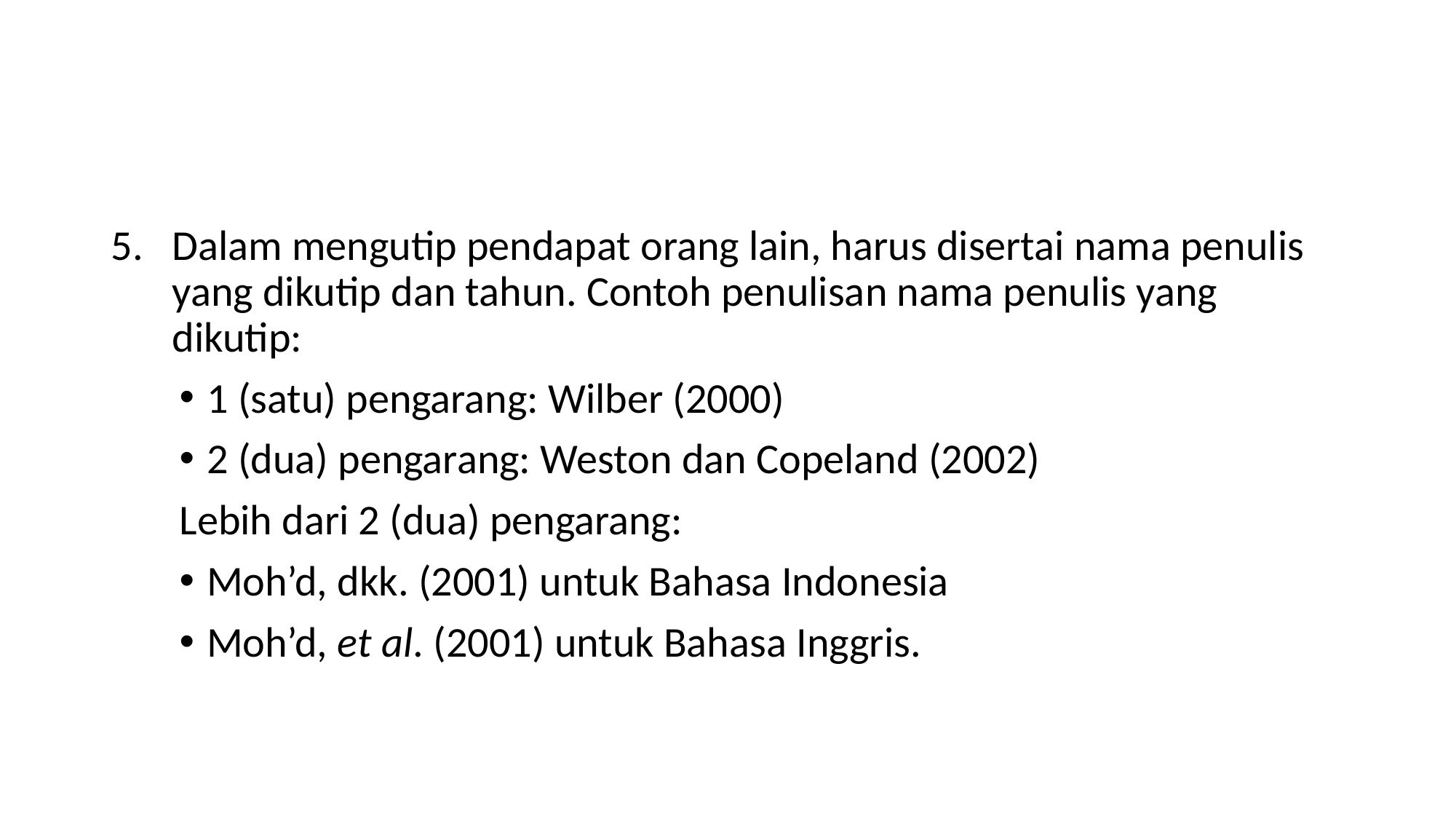

#
Dalam mengutip pendapat orang lain, harus disertai nama penulis yang dikutip dan tahun. Contoh penulisan nama penulis yang dikutip:
1 (satu) pengarang: Wilber (2000)
2 (dua) pengarang: Weston dan Copeland (2002)
Lebih dari 2 (dua) pengarang:
Moh’d, dkk. (2001) untuk Bahasa Indonesia
Moh’d, et al. (2001) untuk Bahasa Inggris.